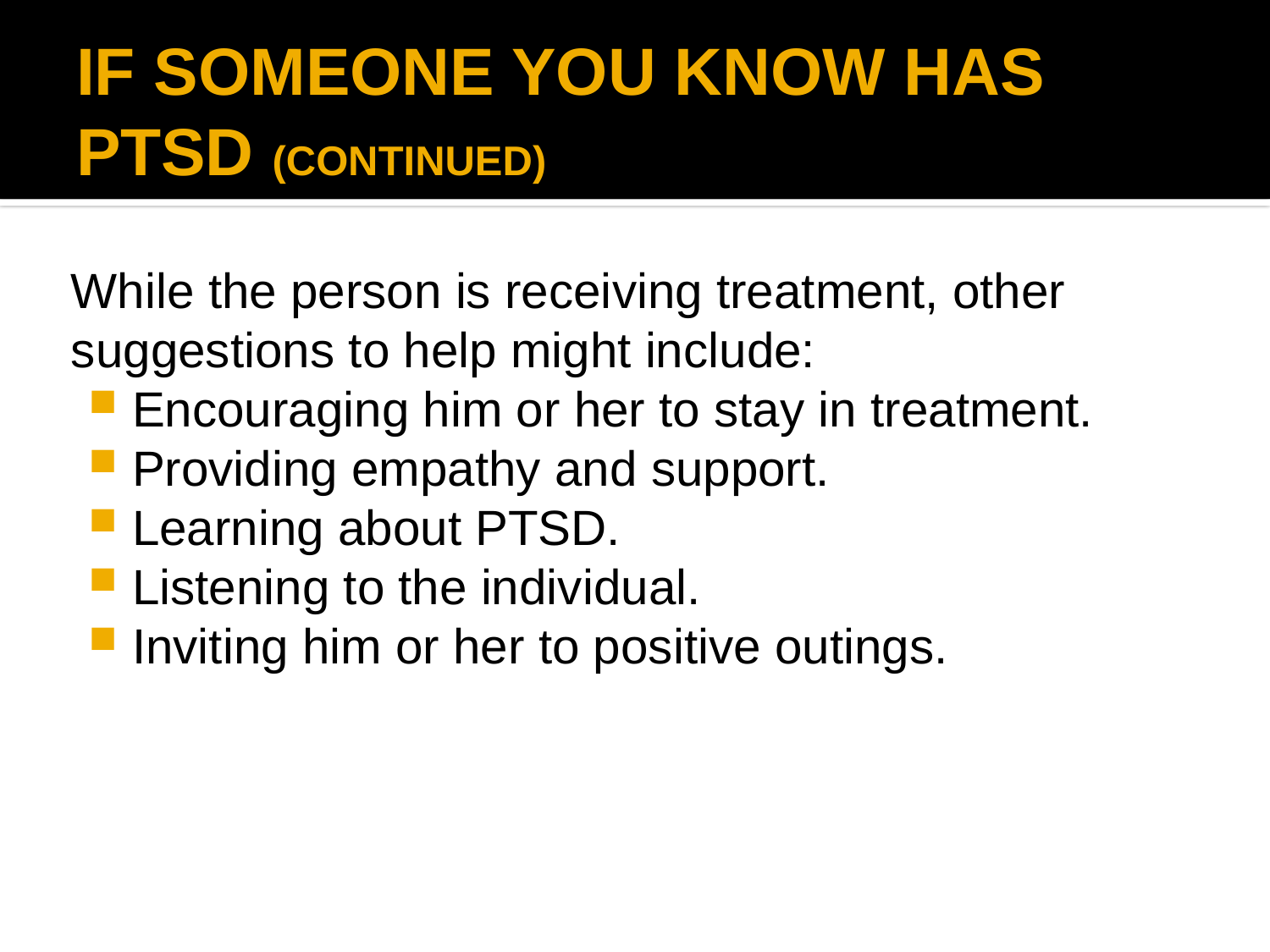

# IF SOMEONE YOU KNOW HAS PTSD (CONTINUED)
While the person is receiving treatment, other suggestions to help might include:
Encouraging him or her to stay in treatment.
Providing empathy and support.
Learning about PTSD.
Listening to the individual.
Inviting him or her to positive outings.